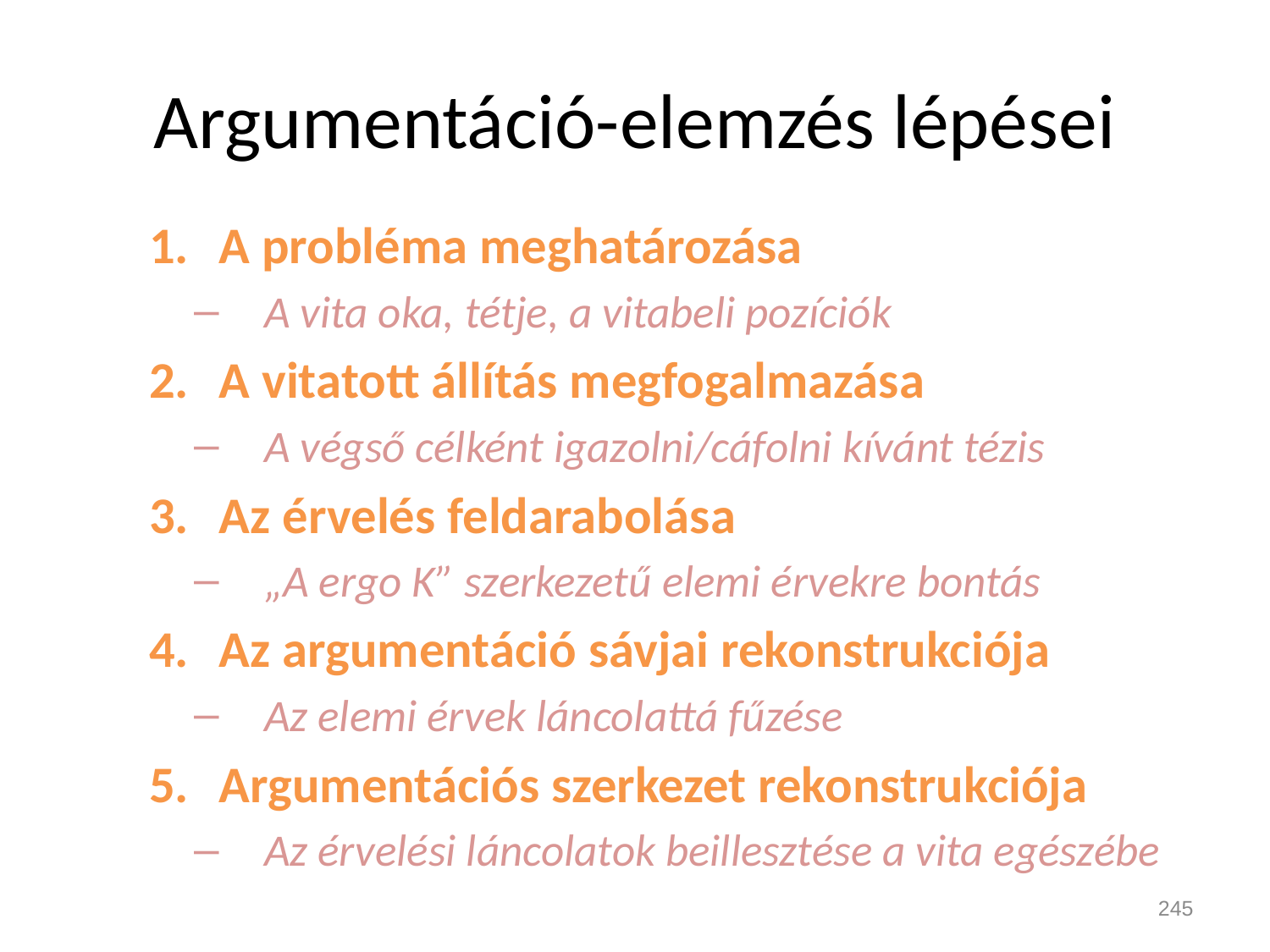

# Argumentáció-elemzés lépései
A probléma meghatározása
A vita oka, tétje, a vitabeli pozíciók
A vitatott állítás megfogalmazása
A végső célként igazolni/cáfolni kívánt tézis
Az érvelés feldarabolása
„A ergo K” szerkezetű elemi érvekre bontás
Az argumentáció sávjai rekonstrukciója
Az elemi érvek láncolattá fűzése
Argumentációs szerkezet rekonstrukciója
Az érvelési láncolatok beillesztése a vita egészébe
245